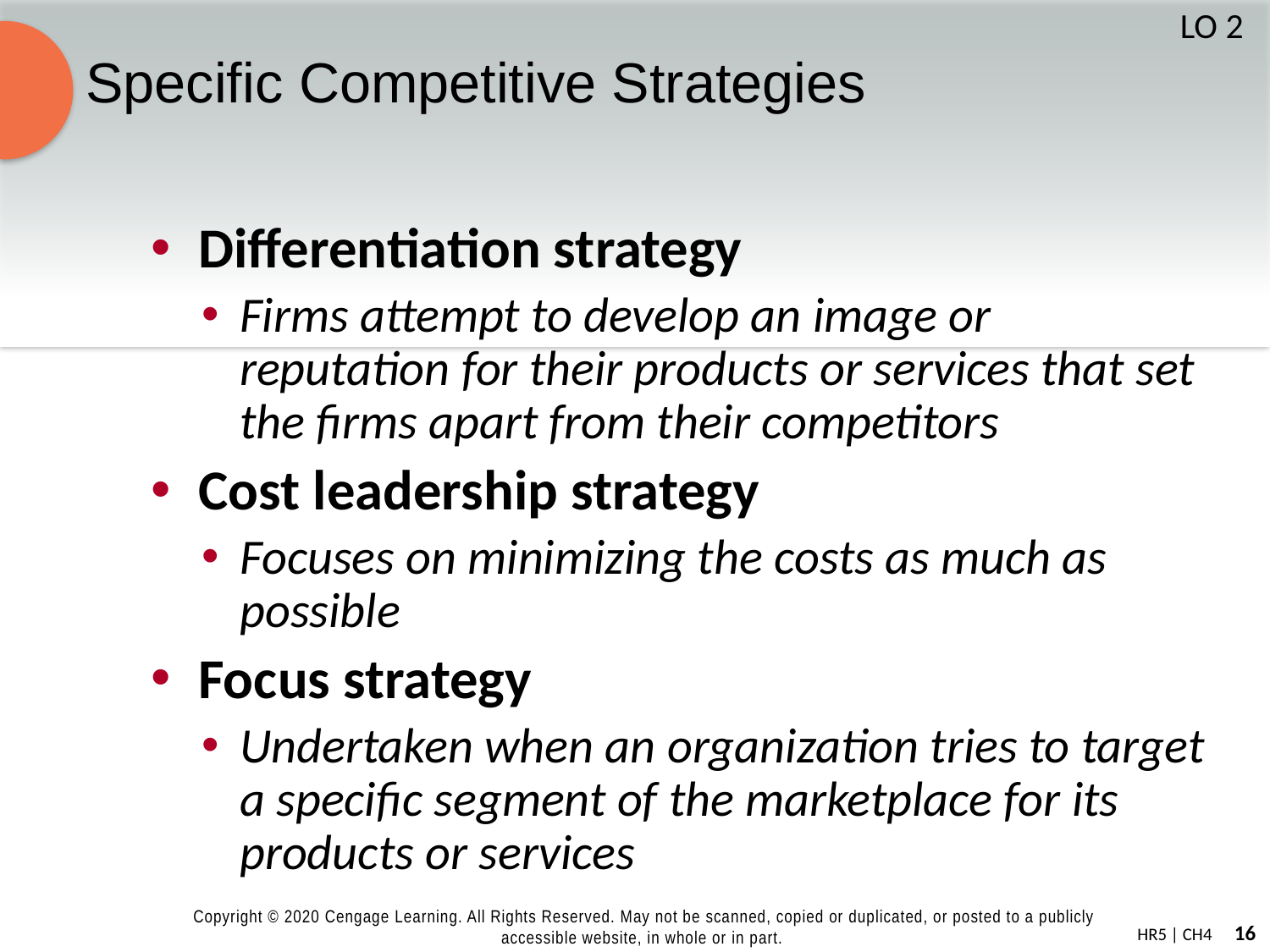

# Specific Competitive Strategies
LO 2
Differentiation strategy
Firms attempt to develop an image or reputation for their products or services that set the firms apart from their competitors
Cost leadership strategy
Focuses on minimizing the costs as much as possible
Focus strategy
Undertaken when an organization tries to target a specific segment of the marketplace for its products or services